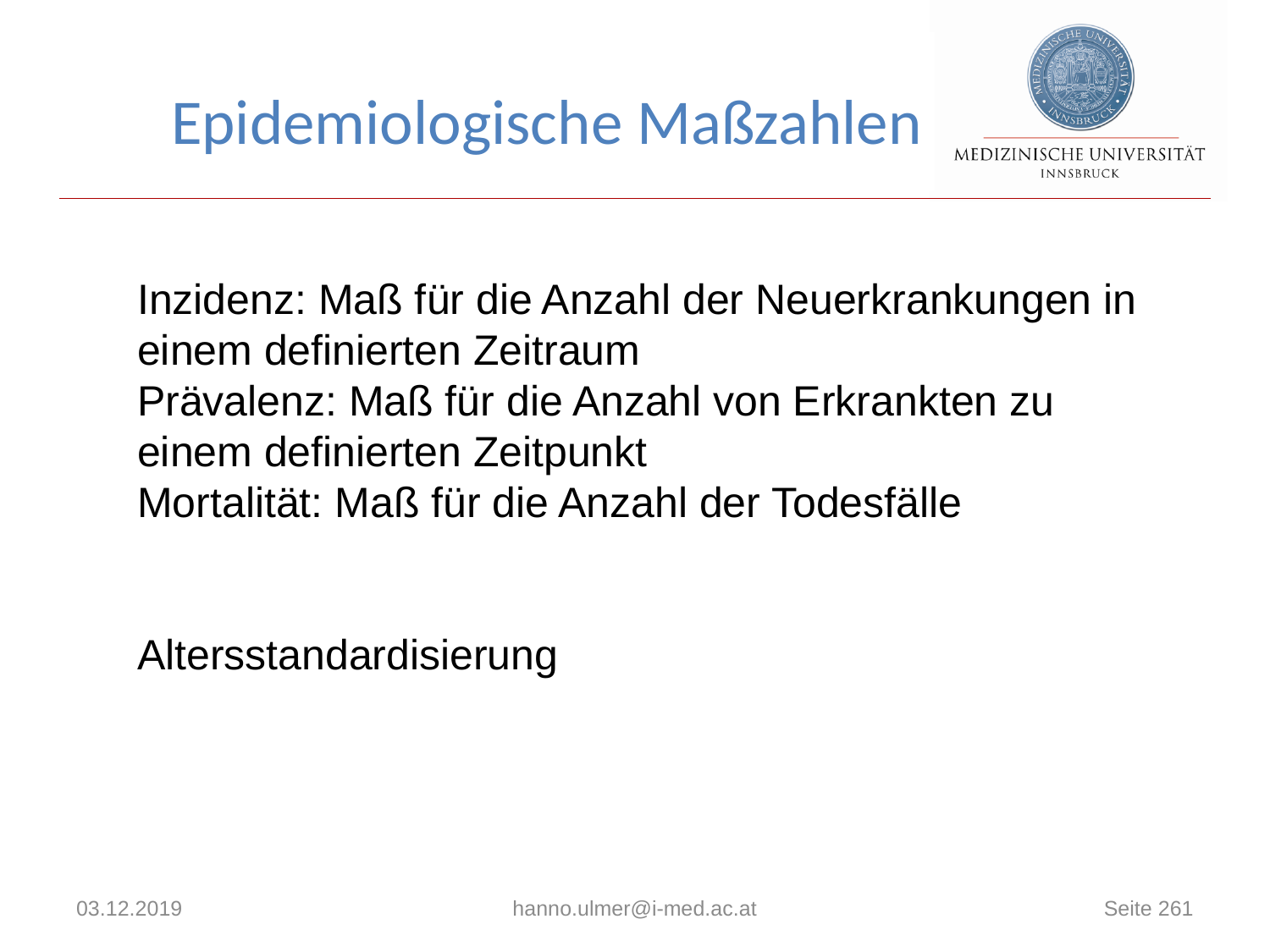

# Epidemiologische Maßzahlen
Inzidenz: Maß für die Anzahl der Neuerkrankungen in einem definierten Zeitraum
Prävalenz: Maß für die Anzahl von Erkrankten zu einem definierten Zeitpunkt
Mortalität: Maß für die Anzahl der Todesfälle

Altersstandardisierung

03.12.2019
hanno.ulmer@i-med.ac.at
Seite 261